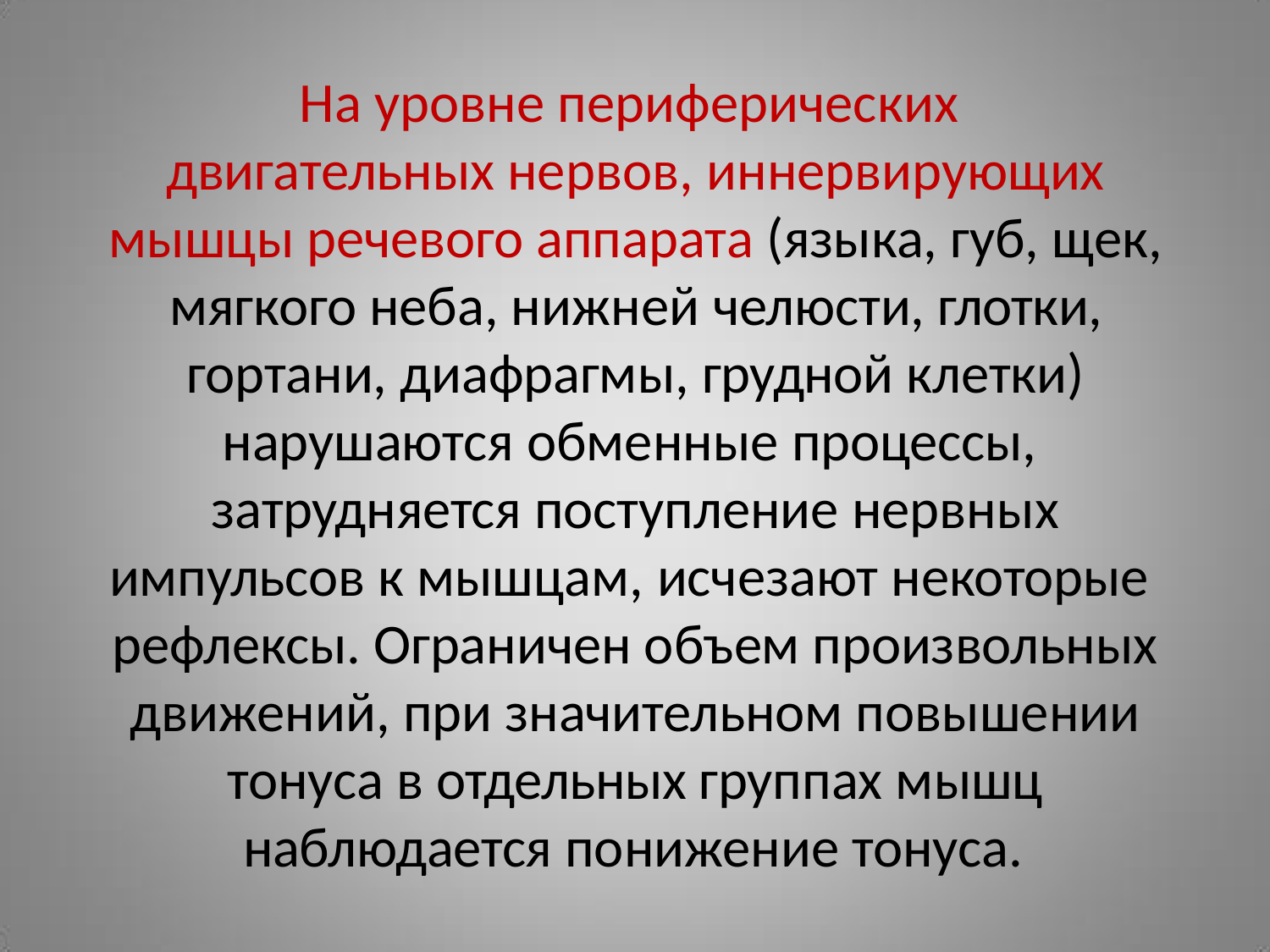

На уровне периферических  двигательных нервов, иннервирующих
мышцы речевого аппарата (языка, губ, щек,  мягкого неба, нижней челюсти, глотки,  гортани, диафрагмы, грудной клетки)
нарушаются обменные процессы,  затрудняется поступление нервных
импульсов к мышцам, исчезают некоторые  рефлексы. Ограничен объем произвольных  движений, при значительном повышении  тонуса в отдельных группах мышц
наблюдается понижение тонуса.